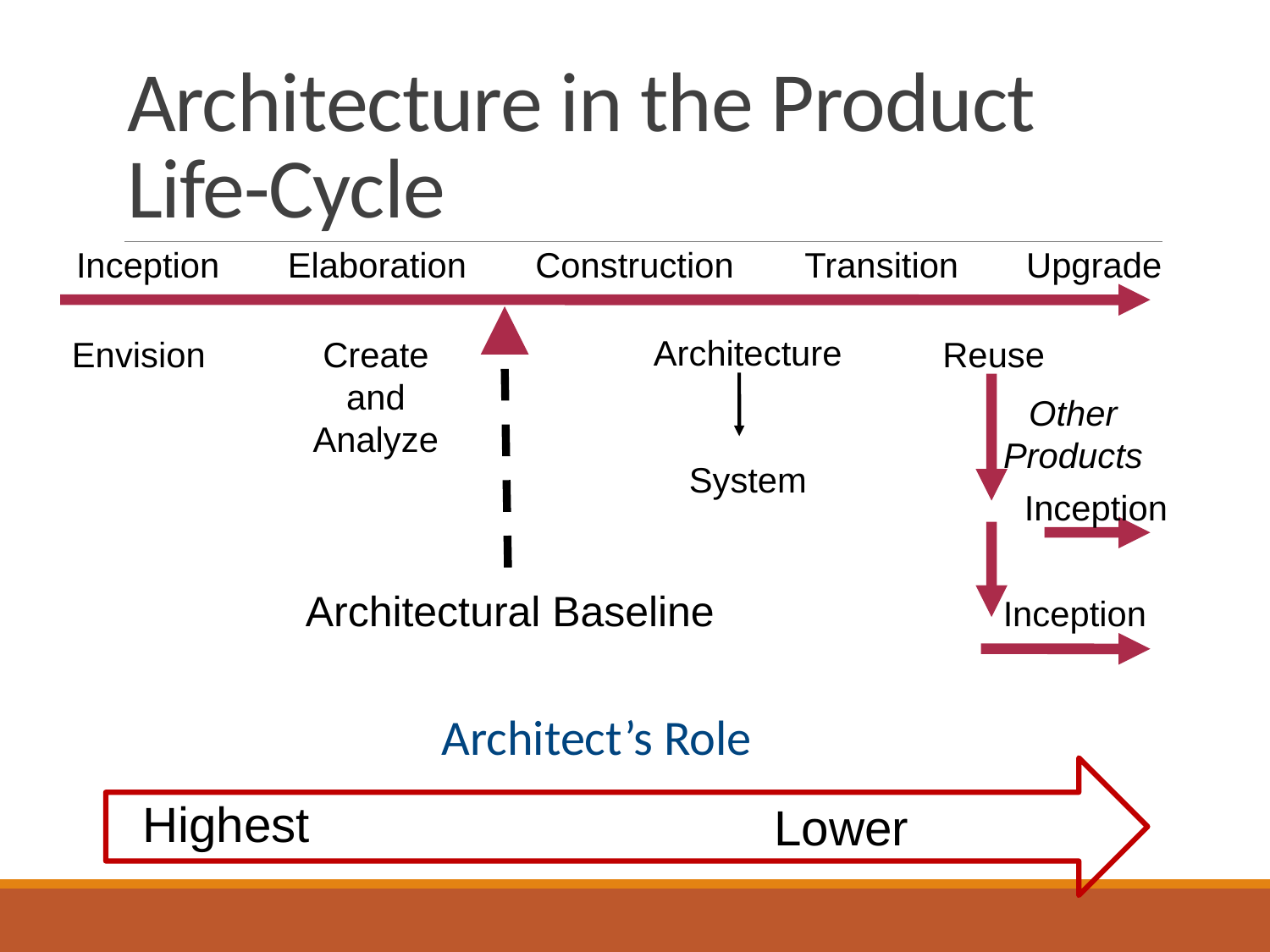

# Architecture in the Product Life-Cycle
Inception
Elaboration
Construction
Transition
Upgrade

Architecture

System

Envision
Create
and
Analyze
Reuse

Other
Products
Inception

Architectural Baseline
Inception

Architect’s Role

Highest
Lower